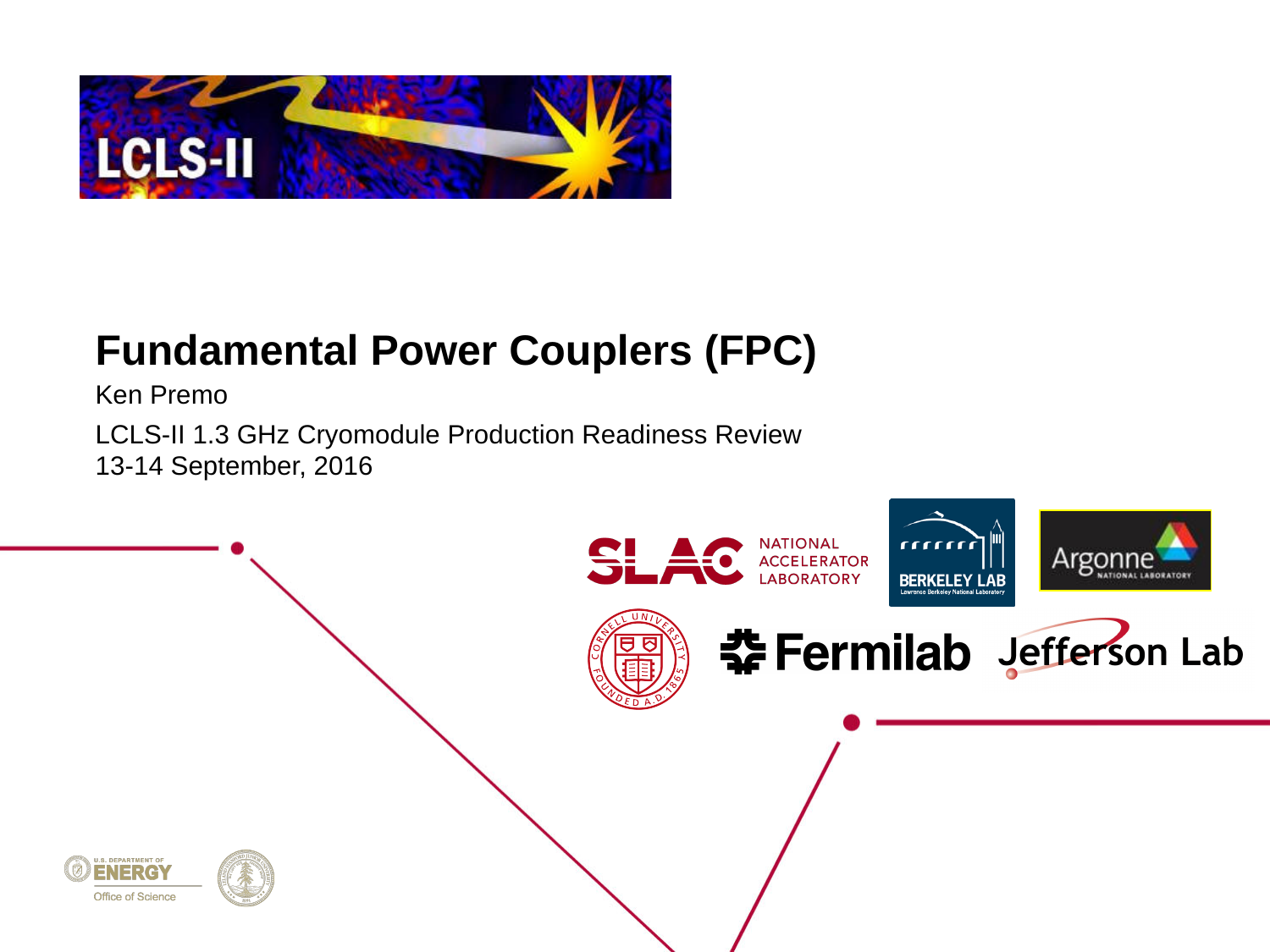

Fundamental Power Couplers (FPC)
Ken Premo
# LCLS-II 1.3 GHz Cryomodule Production Readiness Review 13-14 September, 2016